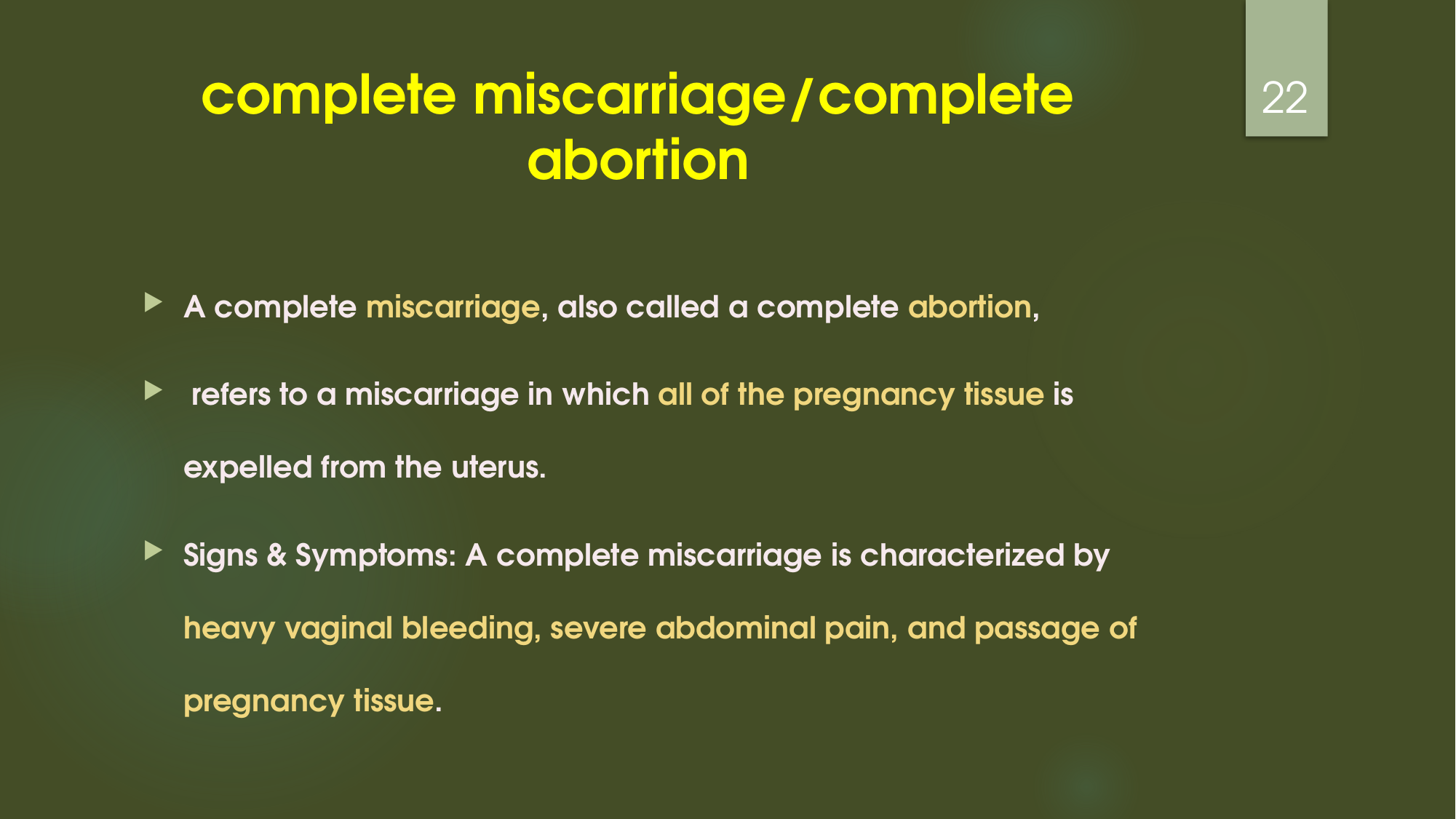

22
# complete miscarriage/complete abortion
A complete miscarriage, also called a complete abortion,
 refers to a miscarriage in which all of the pregnancy tissue is expelled from the uterus.
Signs & Symptoms: A complete miscarriage is characterized by heavy vaginal bleeding, severe abdominal pain, and passage of pregnancy tissue.